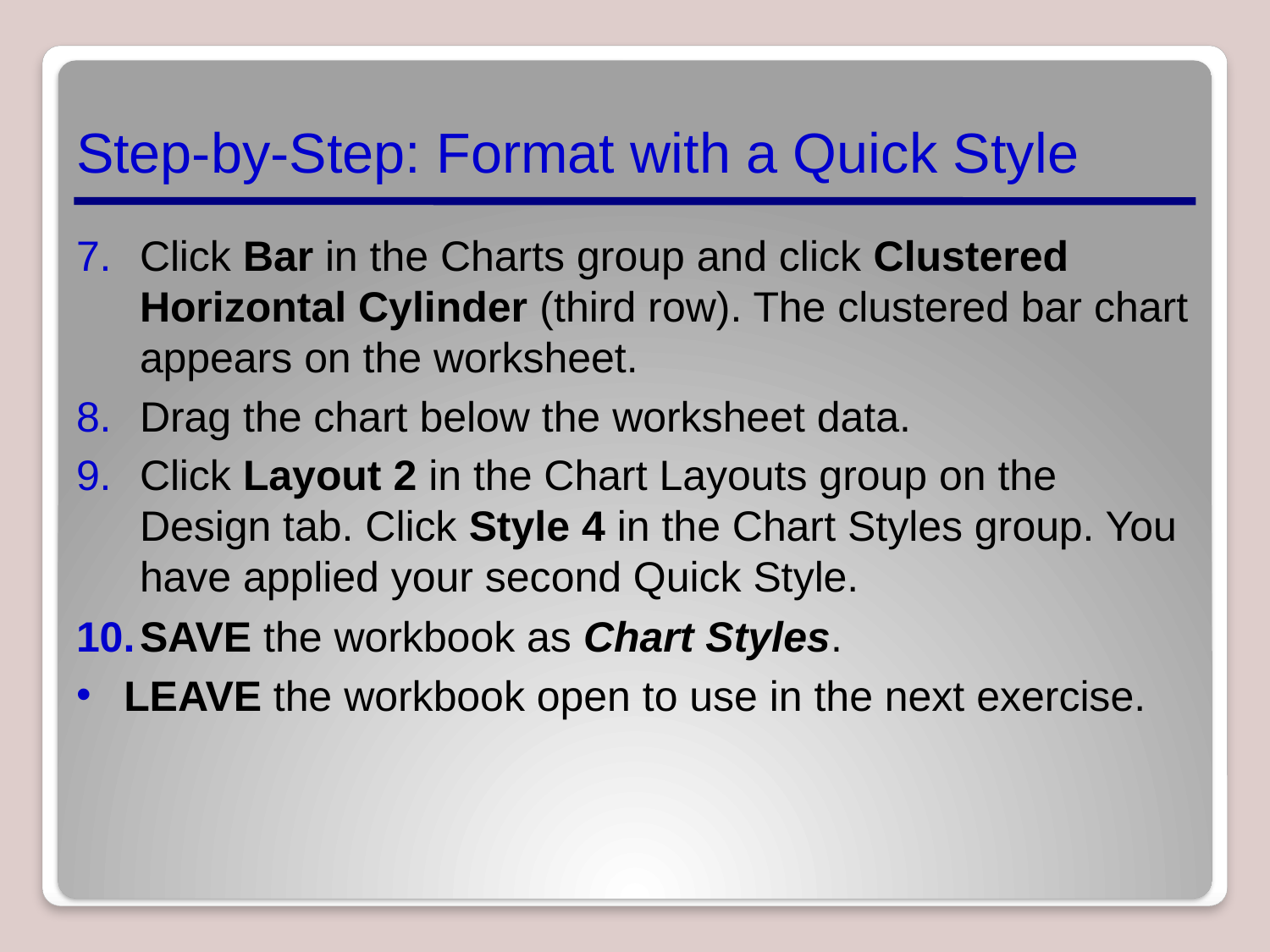

# Step-by-Step: Format with a Quick Style
Click Bar in the Charts group and click Clustered Horizontal Cylinder (third row). The clustered bar chart appears on the worksheet.
Drag the chart below the worksheet data.
Click Layout 2 in the Chart Layouts group on the Design tab. Click Style 4 in the Chart Styles group. You have applied your second Quick Style.
SAVE the workbook as Chart Styles.
LEAVE the workbook open to use in the next exercise.